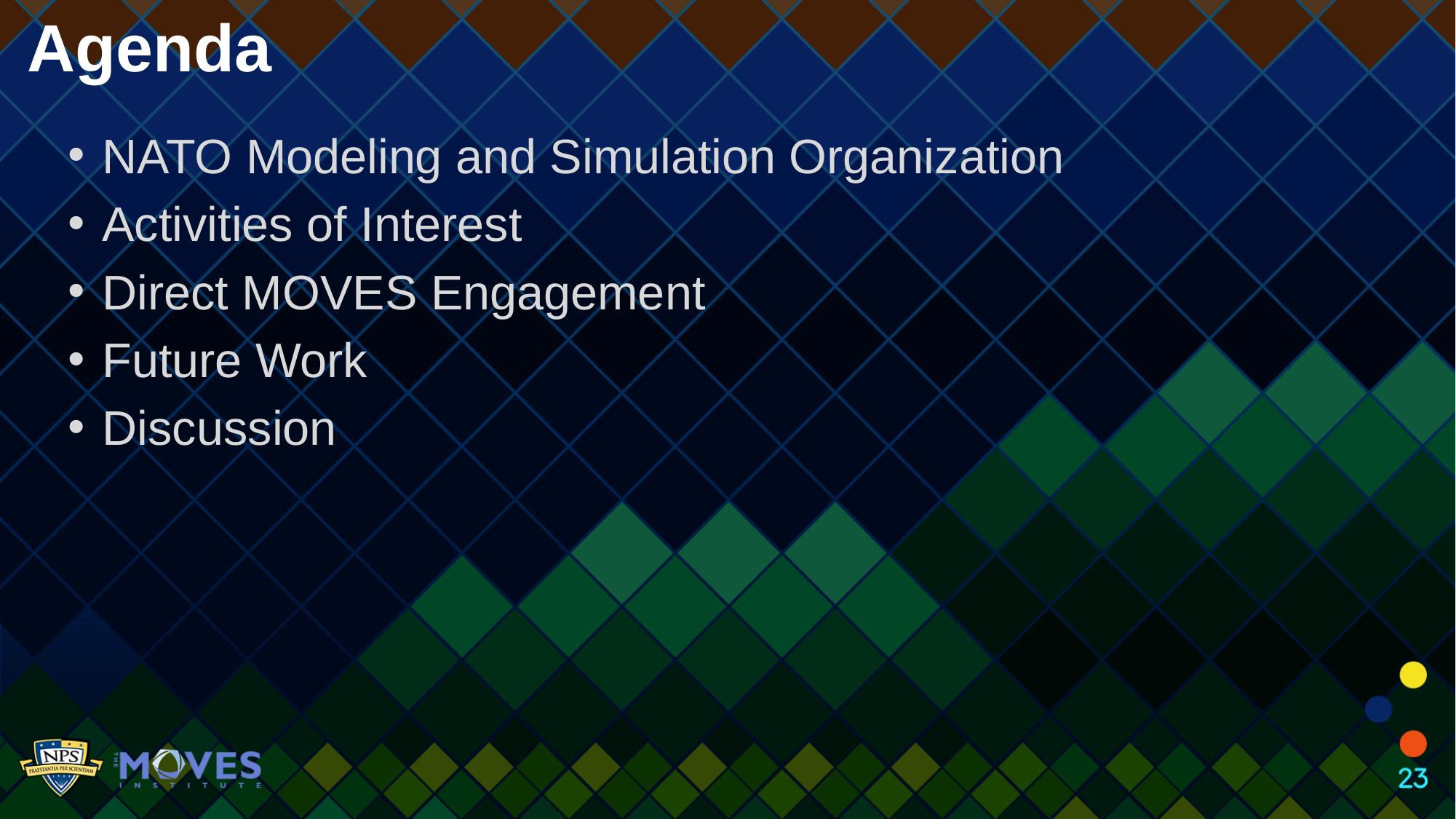

Agenda
NATO Modeling and Simulation Organization
Activities of Interest
Direct MOVES Engagement
Future Work
Discussion